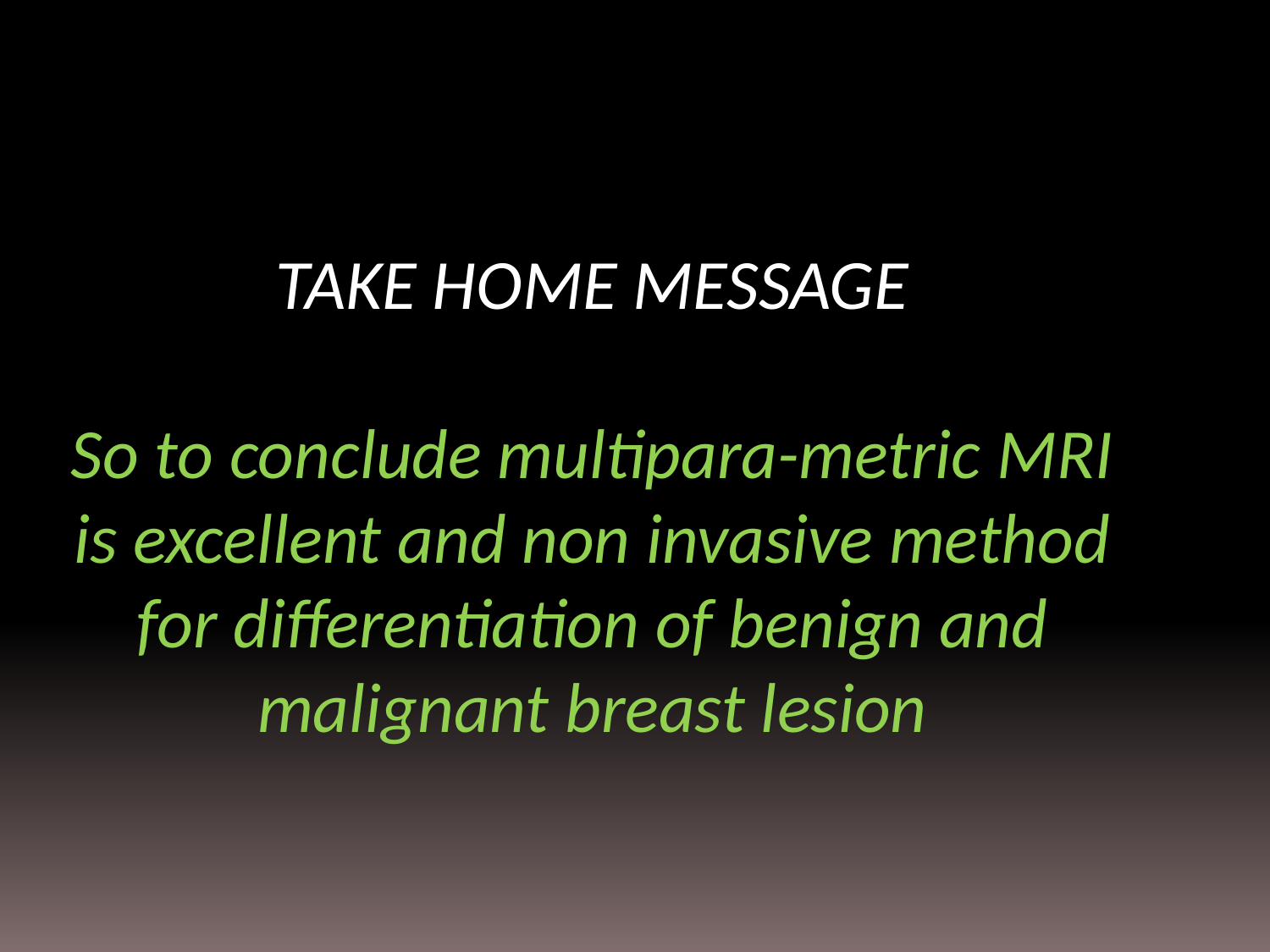

TAKE HOME MESSAGE

So to conclude multipara-metric MRI is excellent and non invasive method for differentiation of benign and malignant breast lesion